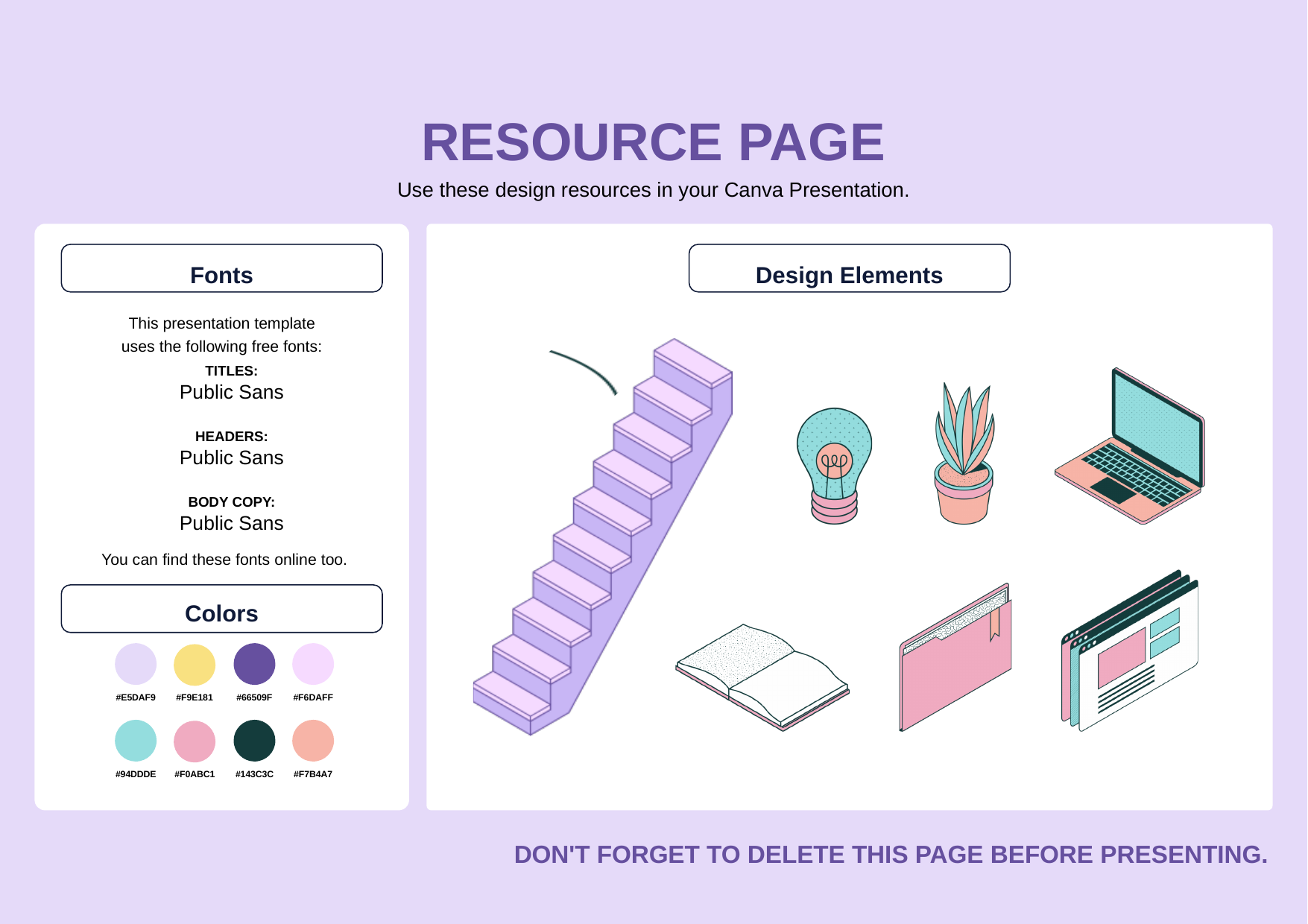

RESOURCE PAGE
Use these design resources in your Canva Presentation.

Fonts
Design Elements
This presentation template
uses the following free fonts:

TITLES:
Public Sans

HEADERS:
Public Sans

BODY COPY:
Public Sans

You can find these fonts online too.

Colors

#E5DAF9
#F9E181
#66509F
#F6DAFF

#94DDDE
#F0ABC1
#143C3C
#F7B4A7
DON'T FORGET TO DELETE THIS PAGE BEFORE PRESENTING.